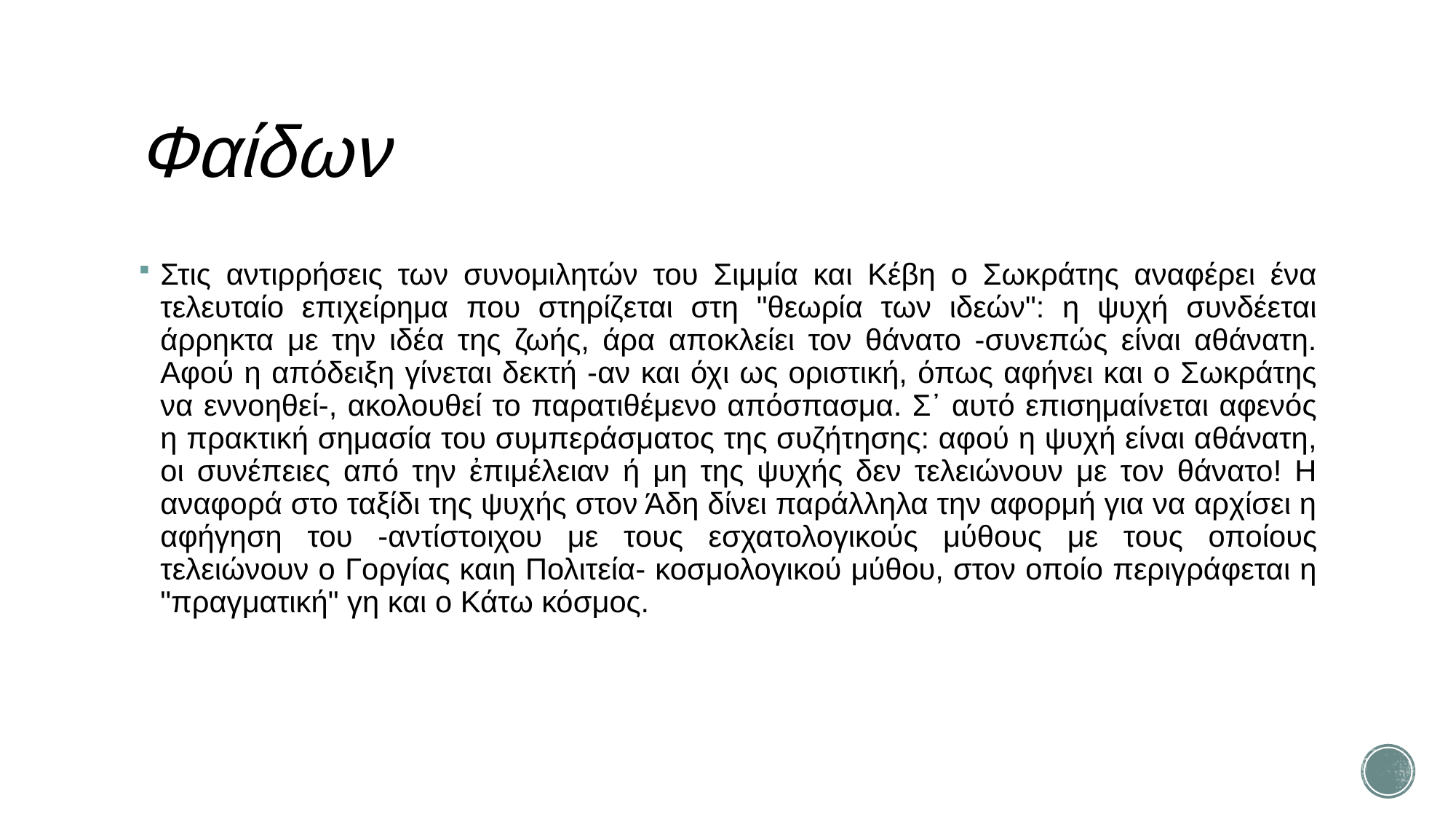

# Φαίδων
Στις αντιρρήσεις των συνομιλητών του Σιμμία και Κέβη ο Σωκράτης αναφέρει ένα τελευταίο επιχείρημα που στηρίζεται στη "θεωρία των ιδεών": η ψυχή συνδέεται άρρηκτα με την ιδέα της ζωής, άρα αποκλείει τον θάνατο -συνεπώς είναι αθάνατη. Αφού η απόδειξη γίνεται δεκτή -αν και όχι ως οριστική, όπως αφήνει και ο Σωκράτης να εννοηθεί-, ακολουθεί το παρατιθέμενο απόσπασμα. Σ᾽ αυτό επισημαίνεται αφενός η πρακτική σημασία του συμπεράσματος της συζήτησης: αφού η ψυχή είναι αθάνατη, οι συνέπειες από την ἐπιμέλειαν ή μη της ψυχής δεν τελειώνουν με τον θάνατο! Η αναφορά στο ταξίδι της ψυχής στον Άδη δίνει παράλληλα την αφορμή για να αρχίσει η αφήγηση του -αντίστοιχου με τους εσχατολογικούς μύθους με τους οποίους τελειώνουν ο Γοργίας καιη Πολιτεία- κοσμολογικού μύθου, στον οποίο περιγράφεται η "πραγματική" γη και ο Κάτω κόσμος.